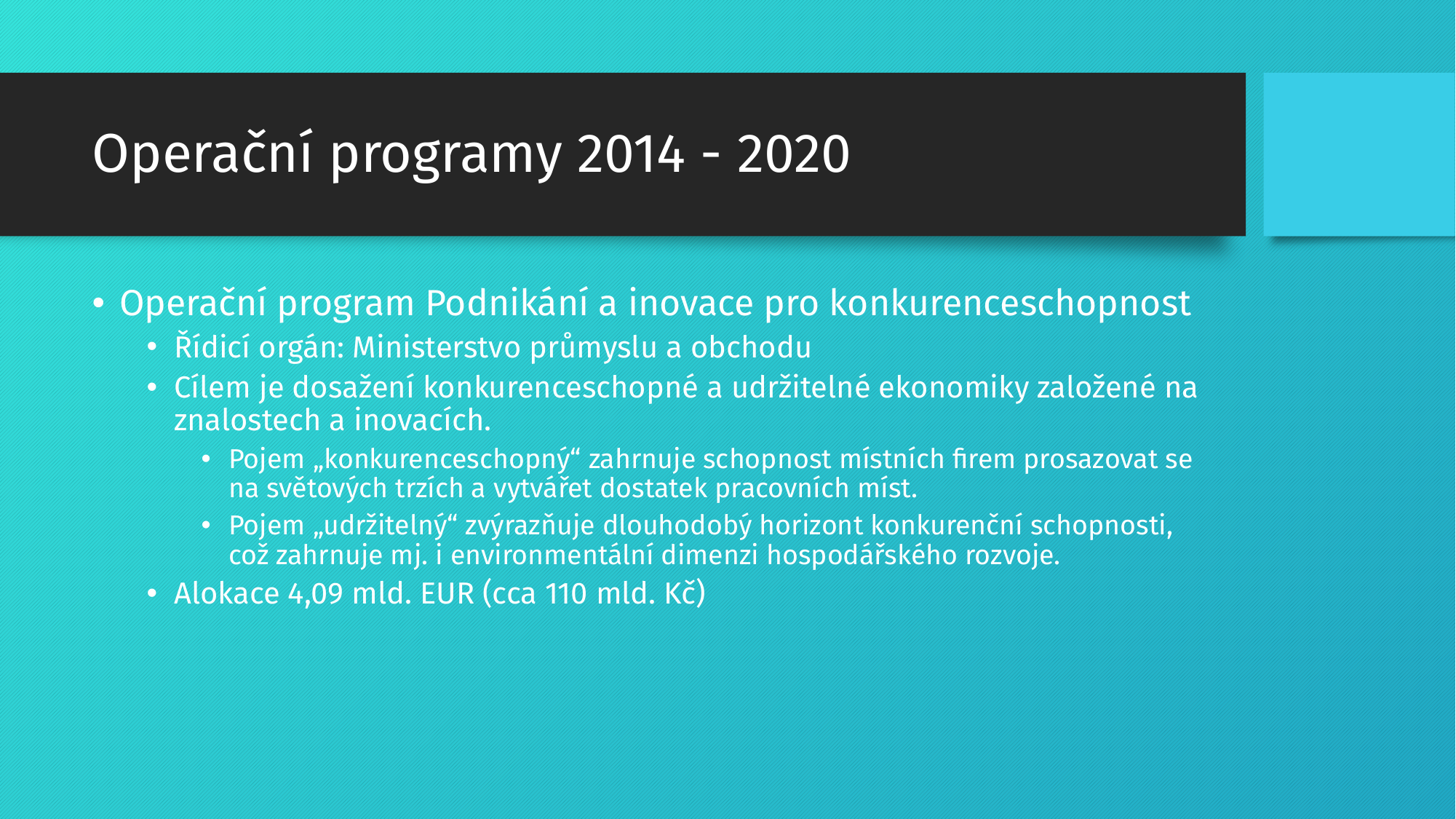

# Operační programy 2014 - 2020
Operační program Podnikání a inovace pro konkurenceschopnost
Řídicí orgán: Ministerstvo průmyslu a obchodu
Cílem je dosažení konkurenceschopné a udržitelné ekonomiky založené na znalostech a inovacích.
Pojem „konkurenceschopný“ zahrnuje schopnost místních firem prosazovat se na světových trzích a vytvářet dostatek pracovních míst.
Pojem „udržitelný“ zvýrazňuje dlouhodobý horizont konkurenční schopnosti, což zahrnuje mj. i environmentální dimenzi hospodářského rozvoje.
Alokace 4,09 mld. EUR (cca 110 mld. Kč)